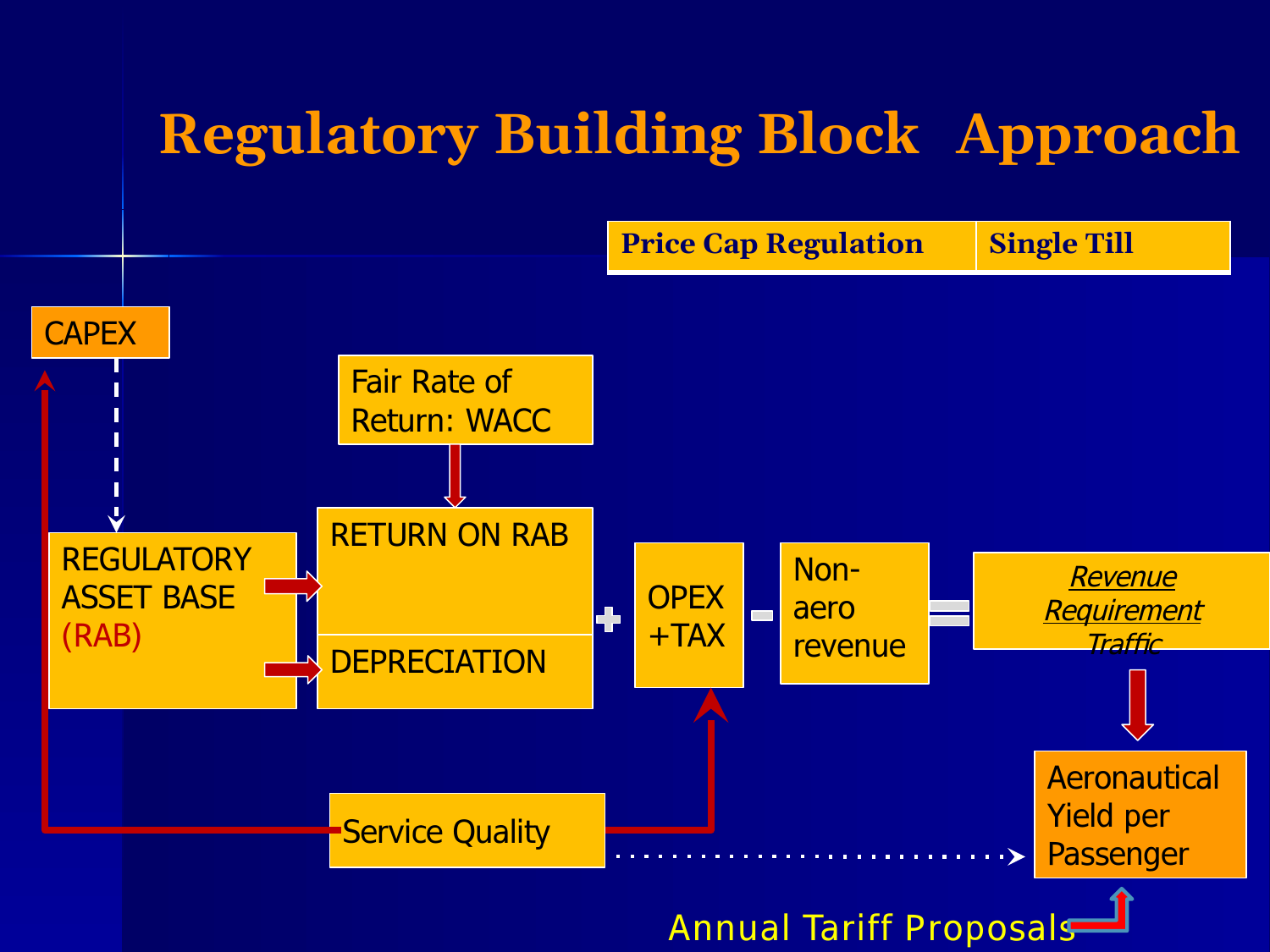

Regulatory Building Block  Approach
| Price Cap Regulation | Single Till |
| --- | --- |

CAPEX
Fair Rate of Return: WACC

RETURN ON RAB
REGULATORY ASSET BASE (RAB)
OPEX+TAX
Non-aero revenue
Revenue Requirement
Traffic

DEPRECIATION

Aeronautical Yield per Passenger
Service Quality

Annual Tariff Proposals